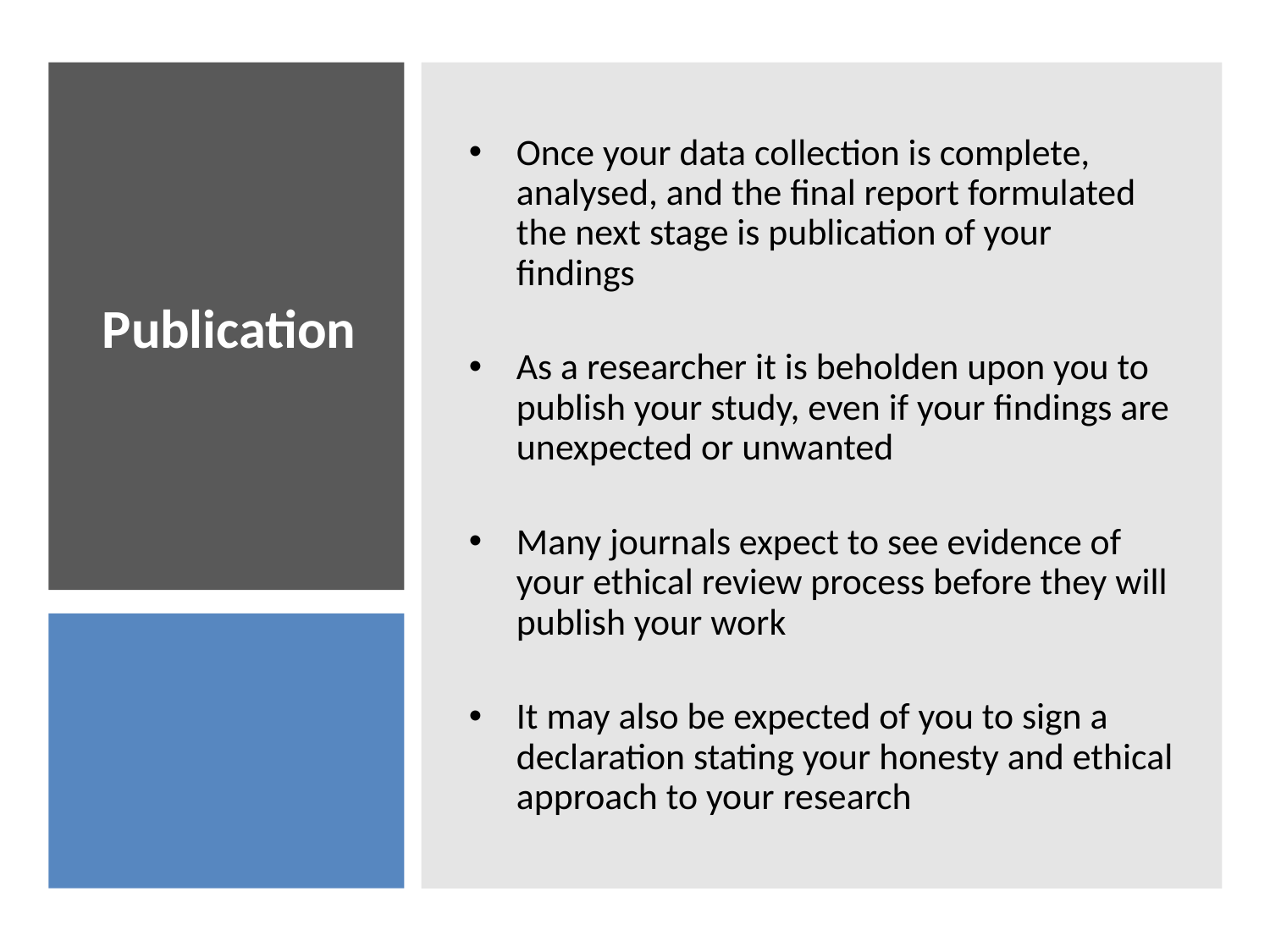

Once your data collection is complete, analysed, and the final report formulated the next stage is publication of your findings

As a researcher it is beholden upon you to publish your study, even if your findings are unexpected or unwanted

Many journals expect to see evidence of your ethical review process before they will publish your work

It may also be expected of you to sign a declaration stating your honesty and ethical approach to your research
# Publication